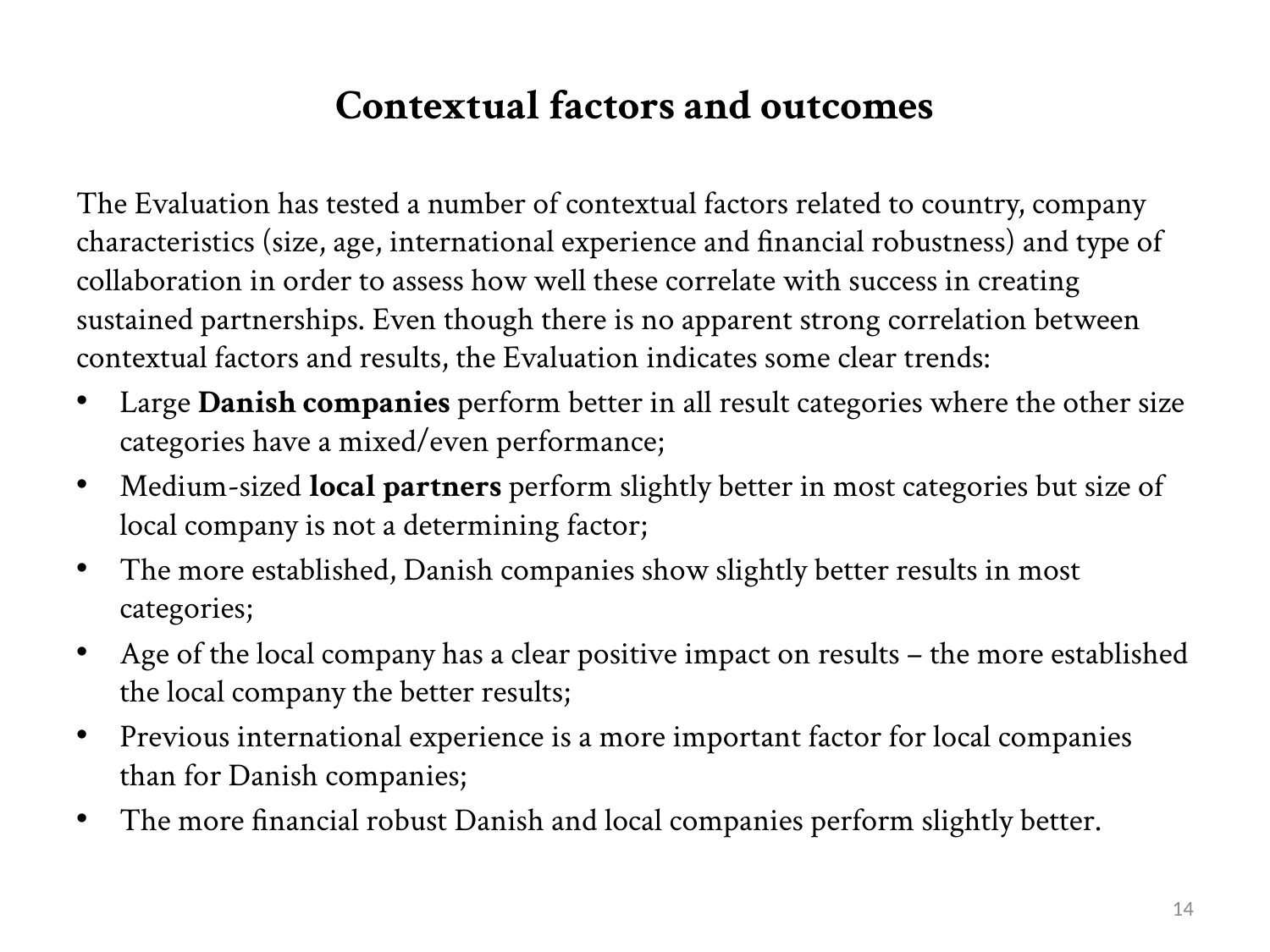

# Contextual factors and outcomes
The Evaluation has tested a number of contextual factors related to country, company characteristics (size, age, international experience and financial robustness) and type of collaboration in order to assess how well these correlate with success in creating sustained partnerships. Even though there is no apparent strong correlation between contextual factors and results, the Evaluation indicates some clear trends:
Large Danish companies perform better in all result categories where the other size categories have a mixed/even performance;
Medium-sized local partners perform slightly better in most categories but size of local company is not a determining factor;
The more established, Danish companies show slightly better results in most categories;
Age of the local company has a clear positive impact on results – the more established the local company the better results;
Previous international experience is a more important factor for local companies than for Danish companies;
The more financial robust Danish and local companies perform slightly better.
14